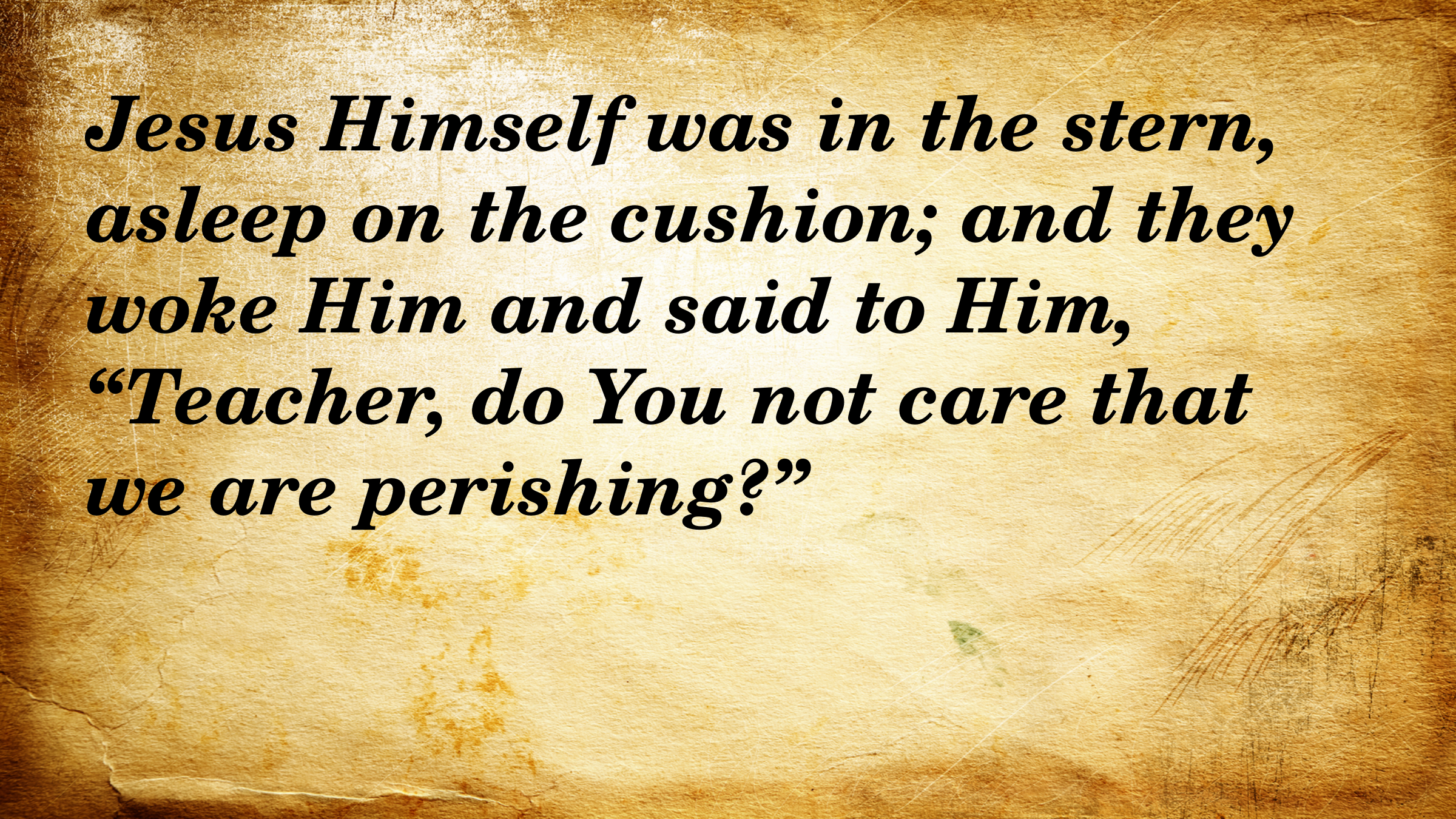

Jesus Himself was in the stern, asleep on the cushion; and they woke Him and said to Him, “Teacher, do You not care that we are perishing?”